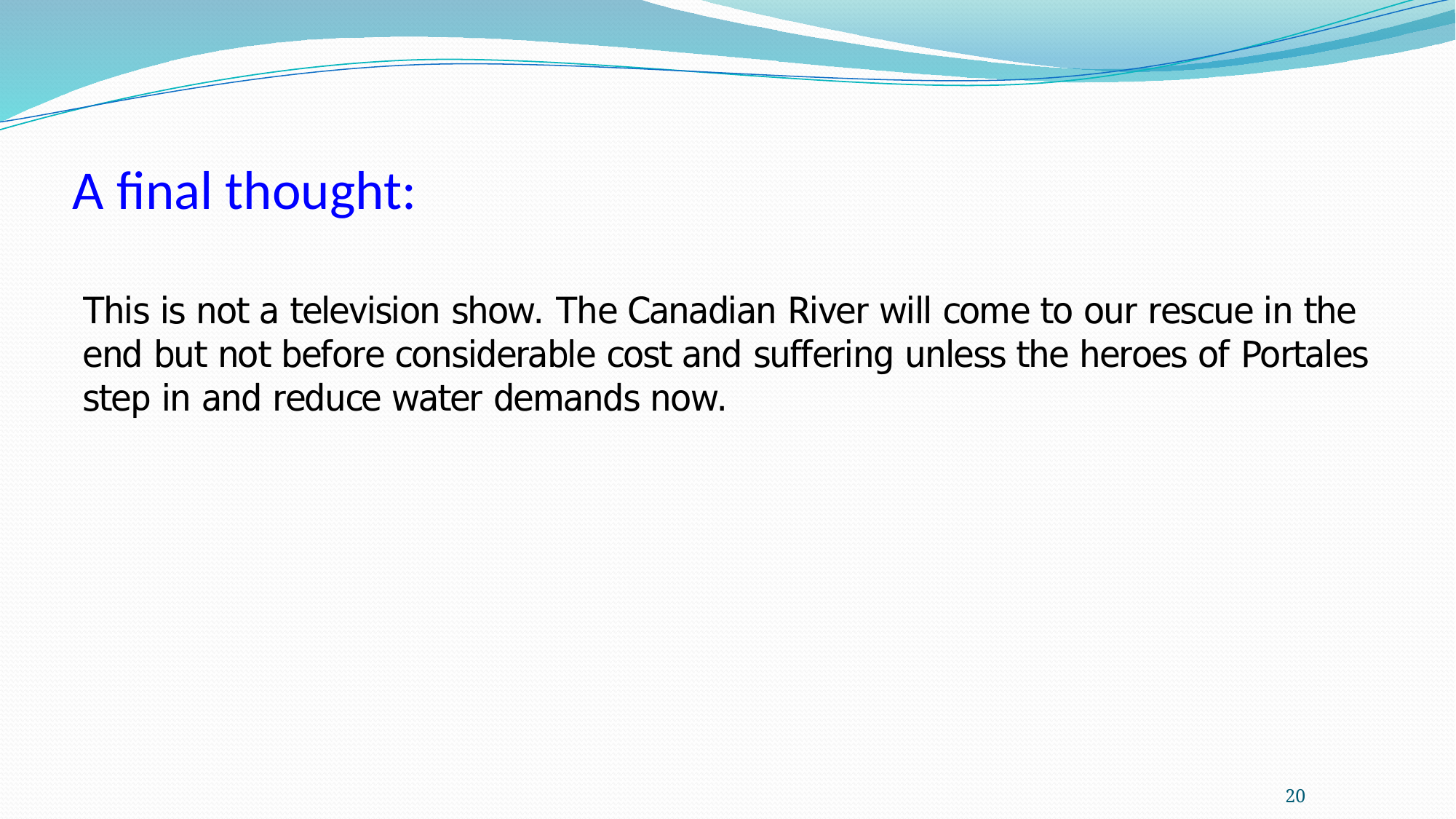

# A final thought:

This is not a television show. The Canadian River will come to our rescue in the end but not before considerable cost and suffering unless the heroes of Portales step in and reduce water demands now.

20